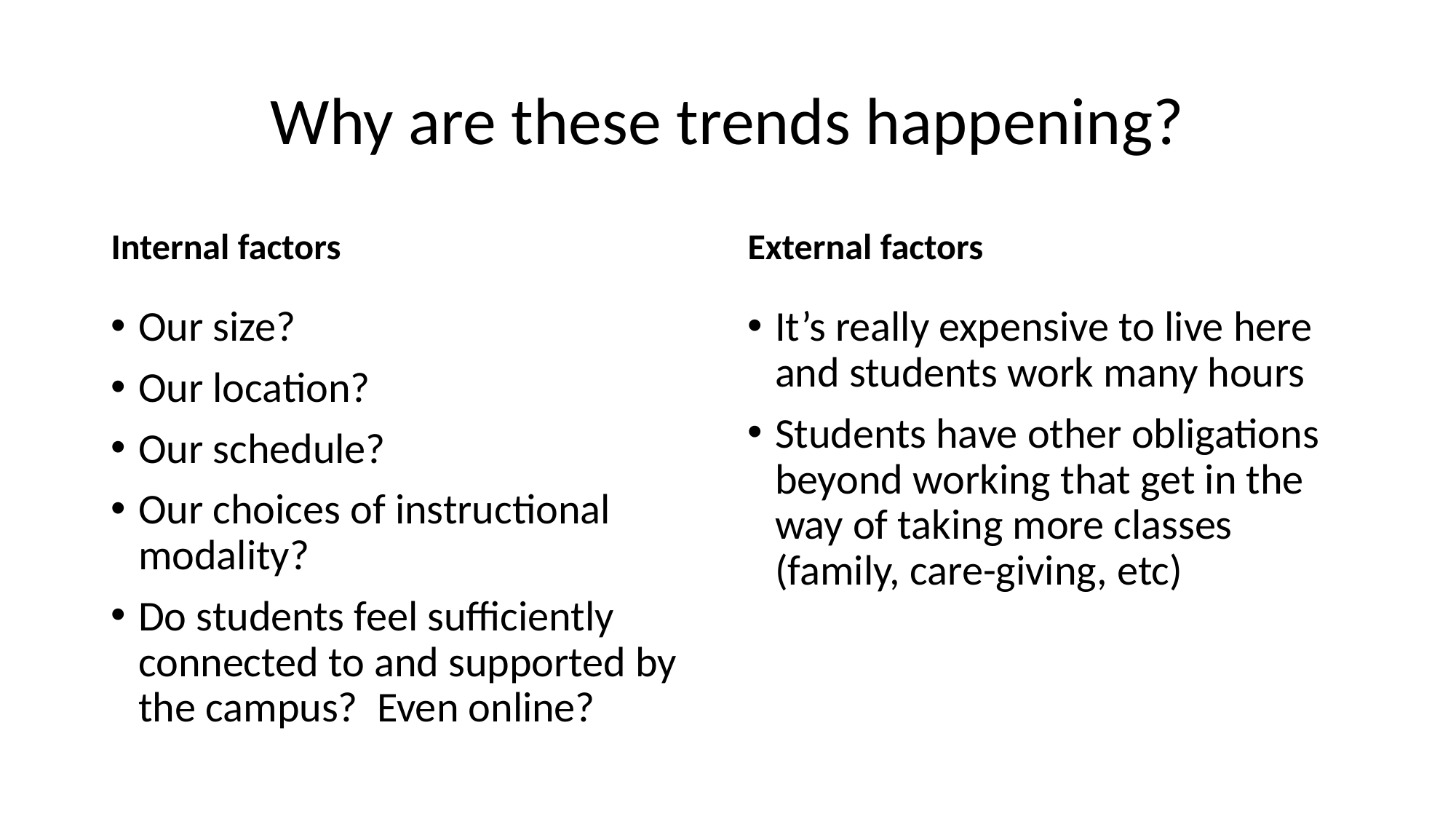

# Why are these trends happening?
Internal factors
External factors

Our size?
Our location?
Our schedule?
Our choices of instructional modality?
Do students feel sufficiently connected to and supported by the campus?  Even online?

It’s really expensive to live here and students work many hours
Students have other obligations beyond working that get in the way of taking more classes (family, care-giving, etc)